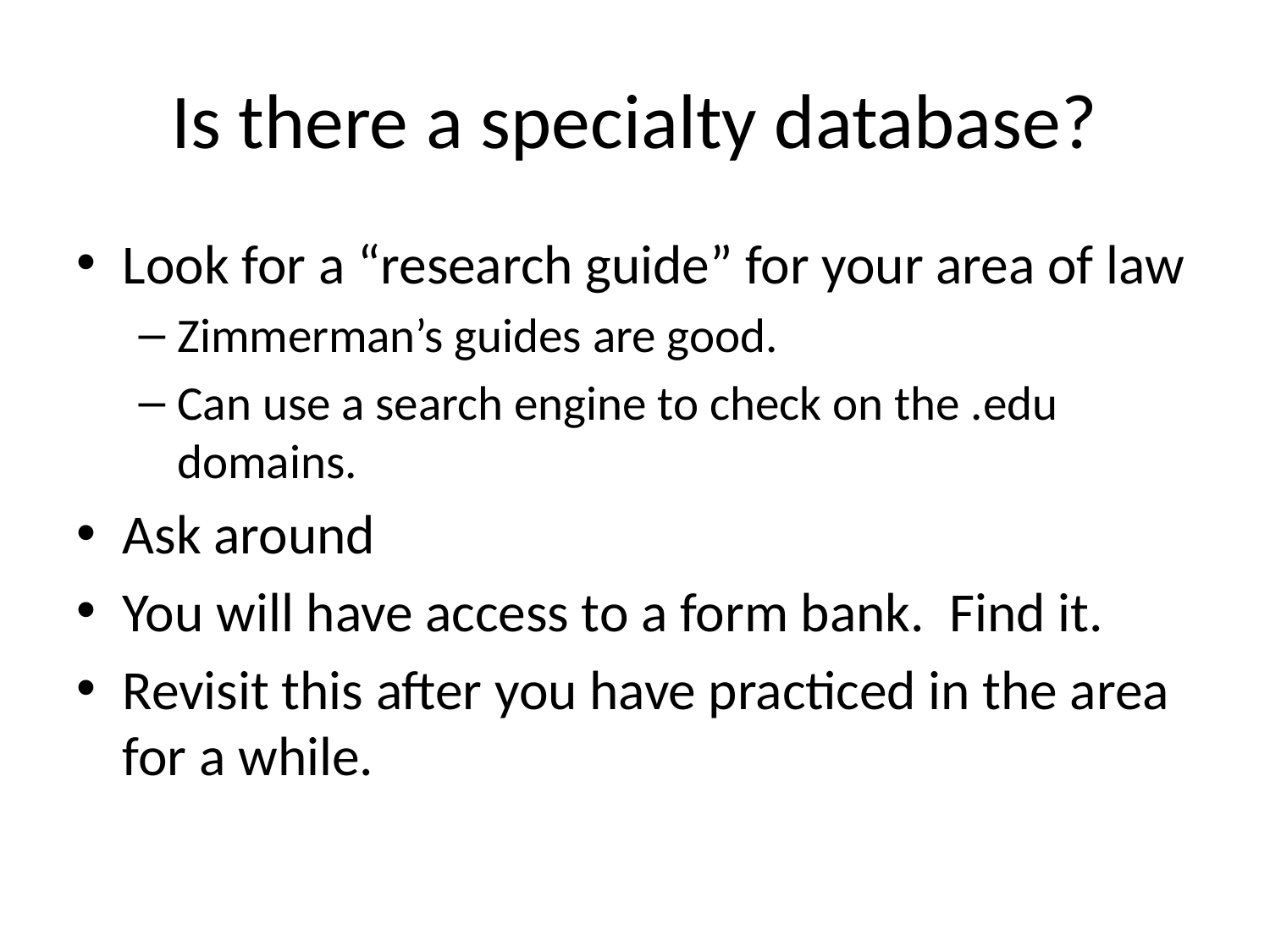

# Is there a specialty database?
Look for a “research guide” for your area of law
Zimmerman’s guides are good.
Can use a search engine to check on the .edu domains.
Ask around
You will have access to a form bank.  Find it.
Revisit this after you have practiced in the area for a while.